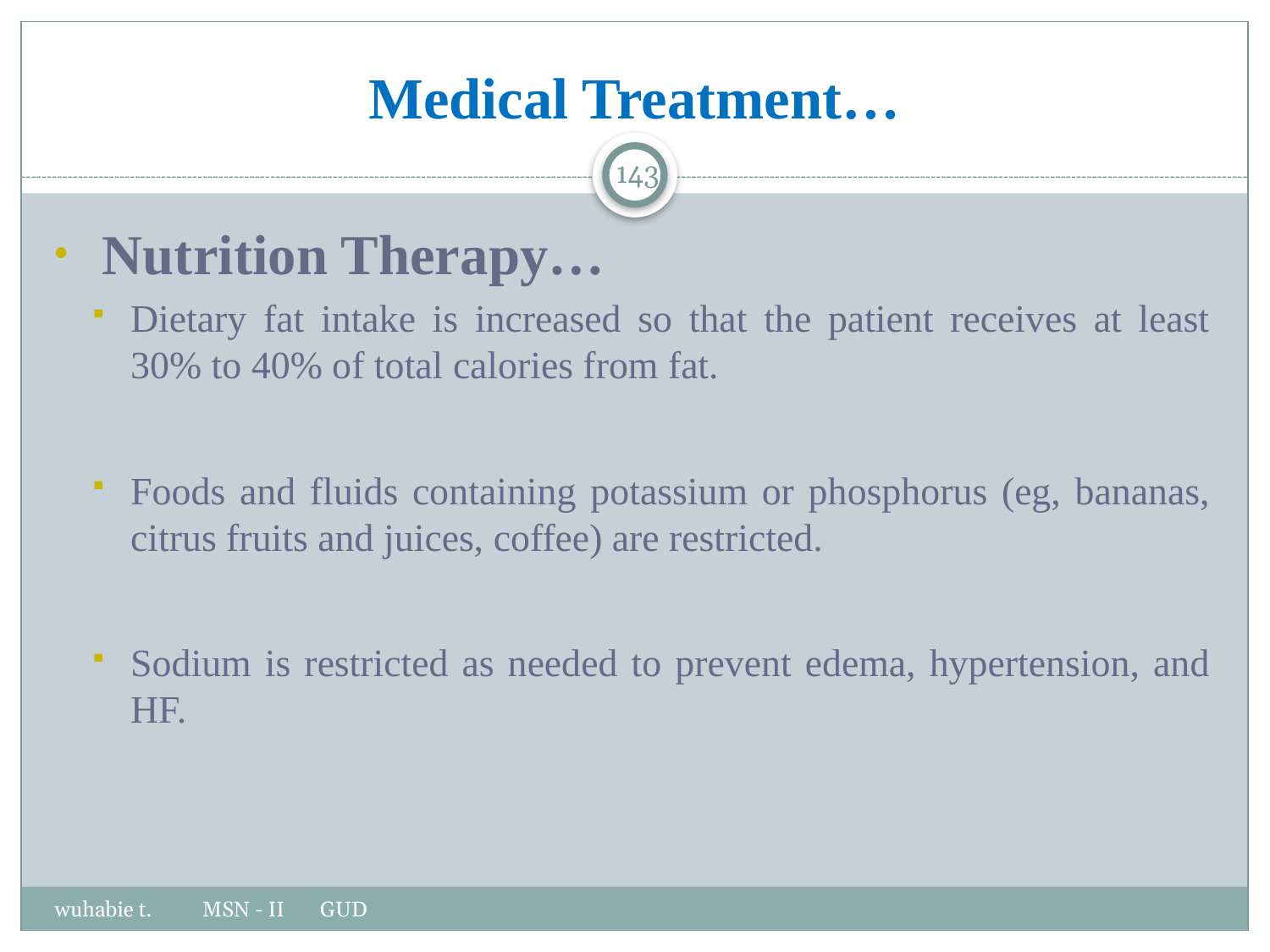

# Medical Treatment…
143
Nutrition Therapy…
Dietary fat intake is increased so that the patient receives at least 30% to 40% of total calories from fat.

Foods and fluids containing potassium or phosphorus (eg, bananas, citrus fruits and juices, coffee) are restricted.

Sodium is restricted as needed to prevent edema, hypertension, and HF.

wuhabie t.          MSN - II       GUD